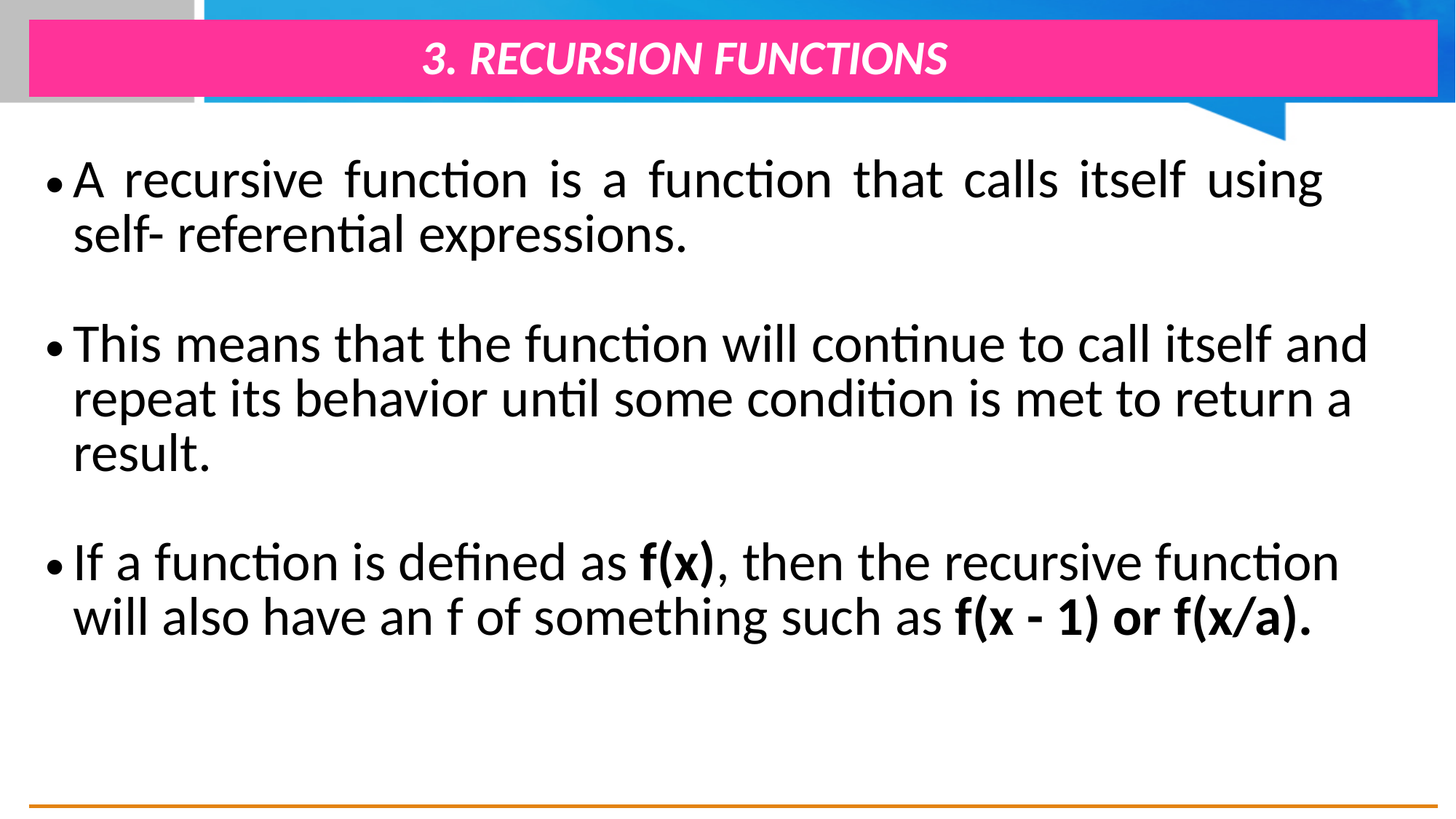

| 3. RECURSION FUNCTIONS |
| --- |
| A recursive function is a function that calls itself using self- referential expressions. This means that the function will continue to call itself and repeat its behavior until some condition is met to return a result. If a function is defined as f(x), then the recursive function will also have an f of something such as f(x - 1) or f(x/a). |